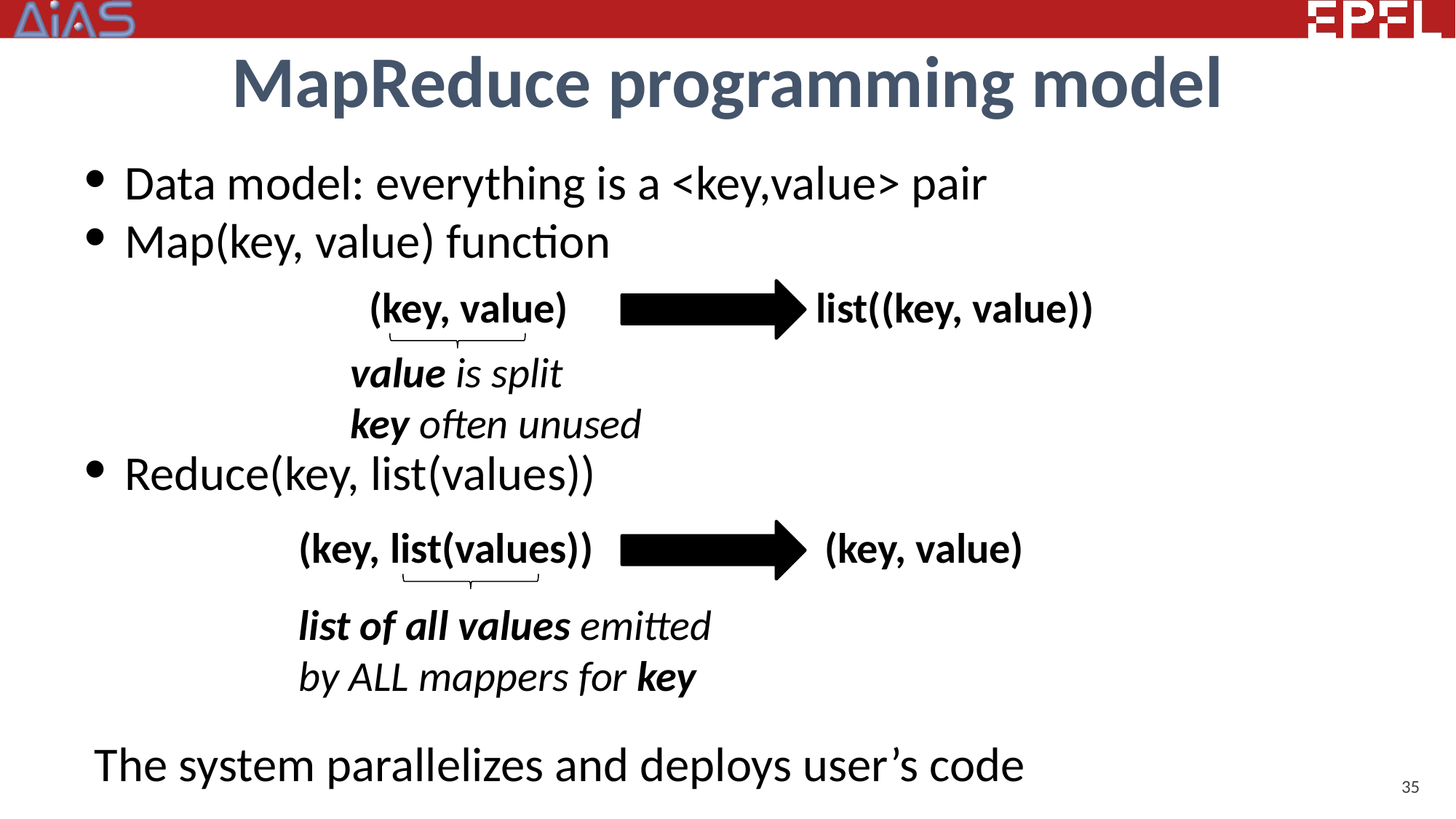

# MapReduce programming model
Data model: everything is a <key,value> pair
Map(key, value) function

Reduce(key, list(values))

 The system parallelizes and deploys user’s code

list((key, value))
(key, value)

value is split
key often unused

(key, list(values))
(key, value)

list of all values emitted
by ALL mappers for key
35